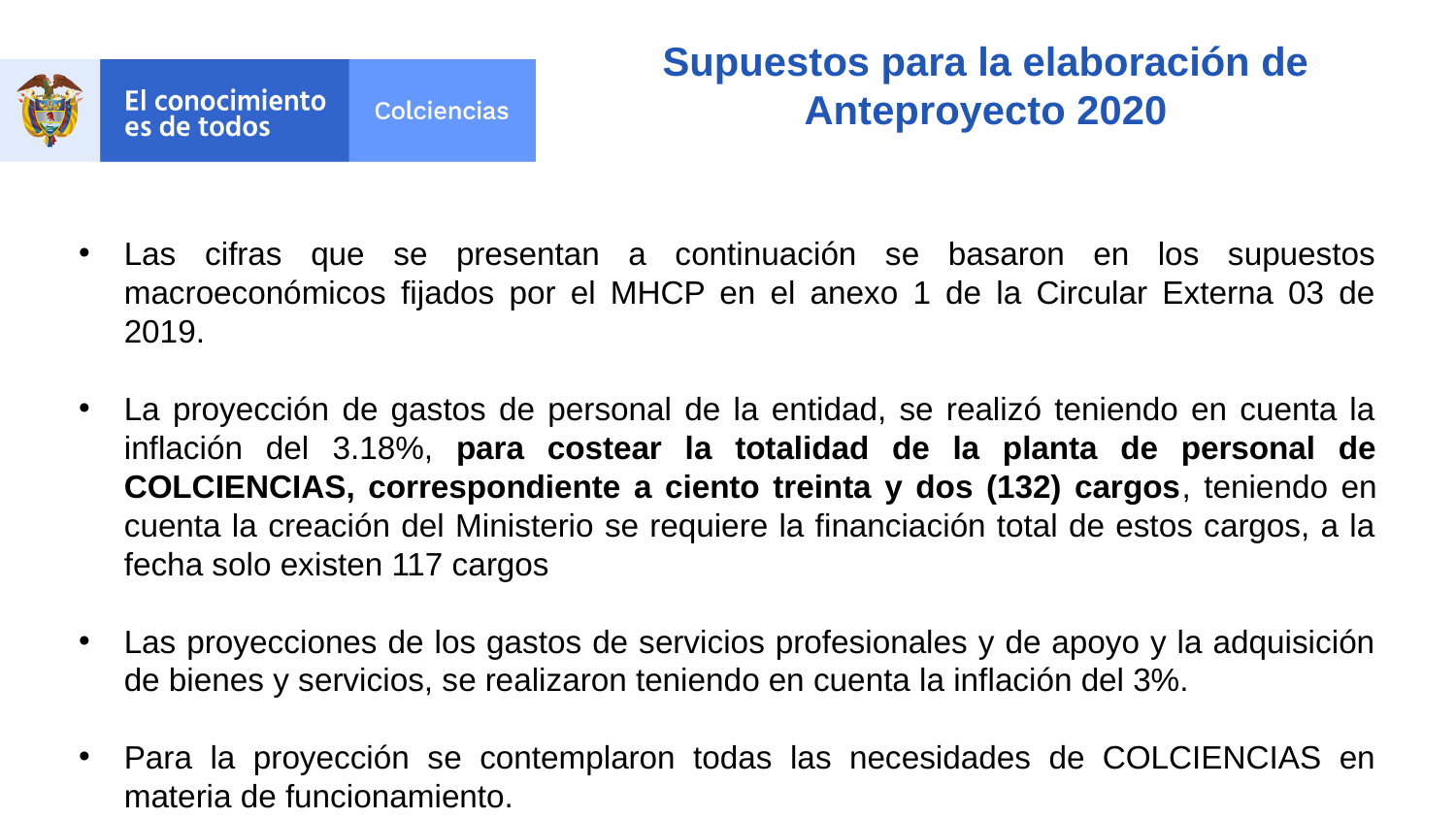

# Supuestos para la elaboración de Anteproyecto 2020
Las cifras que se presentan a continuación se basaron en los supuestos macroeconómicos fijados por el MHCP en el anexo 1 de la Circular Externa 03 de 2019.

La proyección de gastos de personal de la entidad, se realizó teniendo en cuenta la inflación del 3.18%, para costear la totalidad de la planta de personal de COLCIENCIAS, correspondiente a ciento treinta y dos (132) cargos, teniendo en cuenta la creación del Ministerio se requiere la financiación total de estos cargos, a la fecha solo existen 117 cargos

Las proyecciones de los gastos de servicios profesionales y de apoyo y la adquisición de bienes y servicios, se realizaron teniendo en cuenta la inflación del 3%.

Para la proyección se contemplaron todas las necesidades de COLCIENCIAS en materia de funcionamiento.